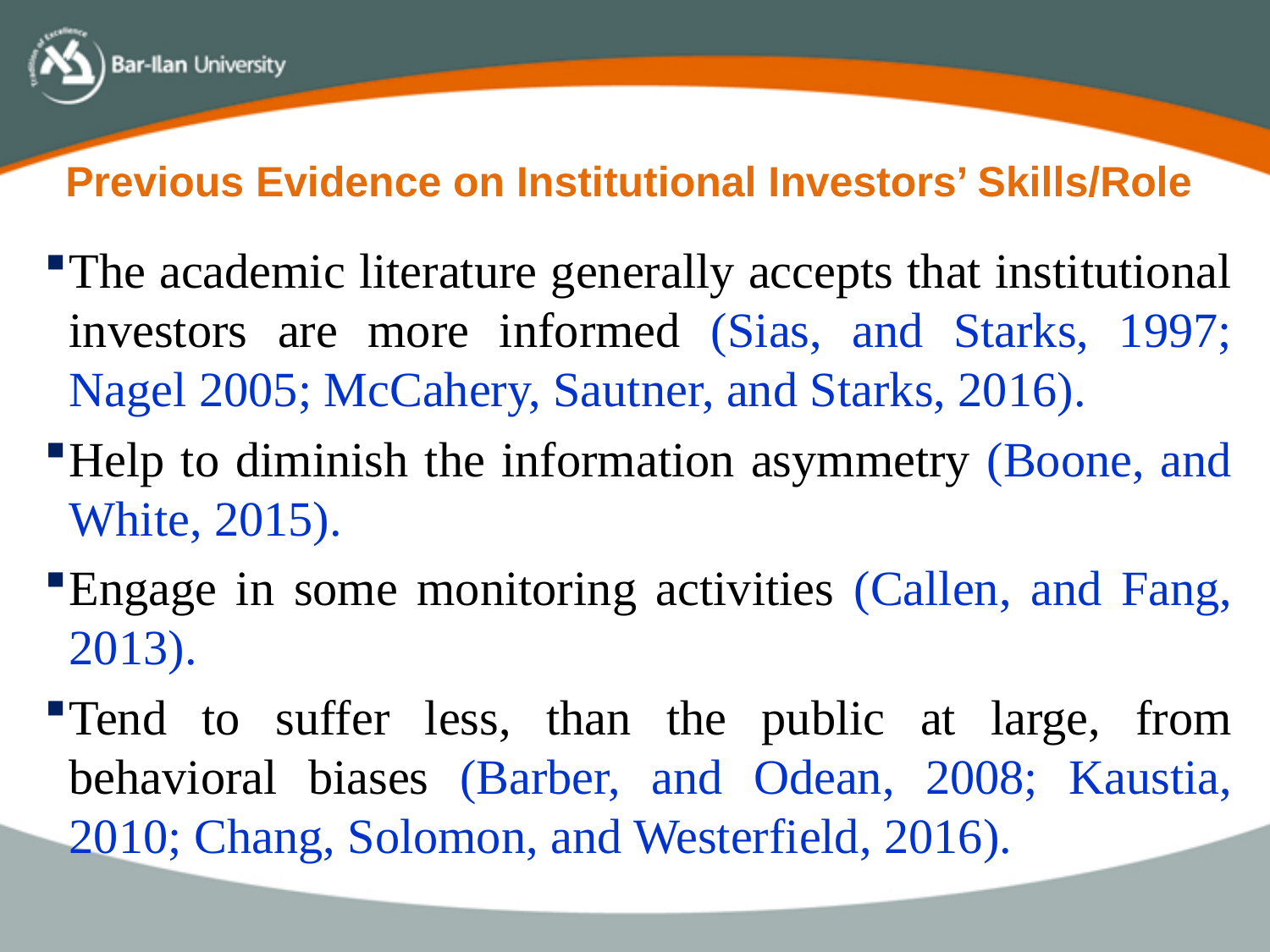

Previous Evidence on Institutional Investors’ Skills/Role
The academic literature generally accepts that institutional investors are more informed (Sias, and Starks, 1997; Nagel 2005; McCahery, Sautner, and Starks, 2016).
Help to diminish the information asymmetry (Boone, and White, 2015).
Engage in some monitoring activities (Callen, and Fang, 2013).
Tend to suffer less, than the public at large, from behavioral biases (Barber, and Odean, 2008; Kaustia, 2010; Chang, Solomon, and Westerfield, 2016).